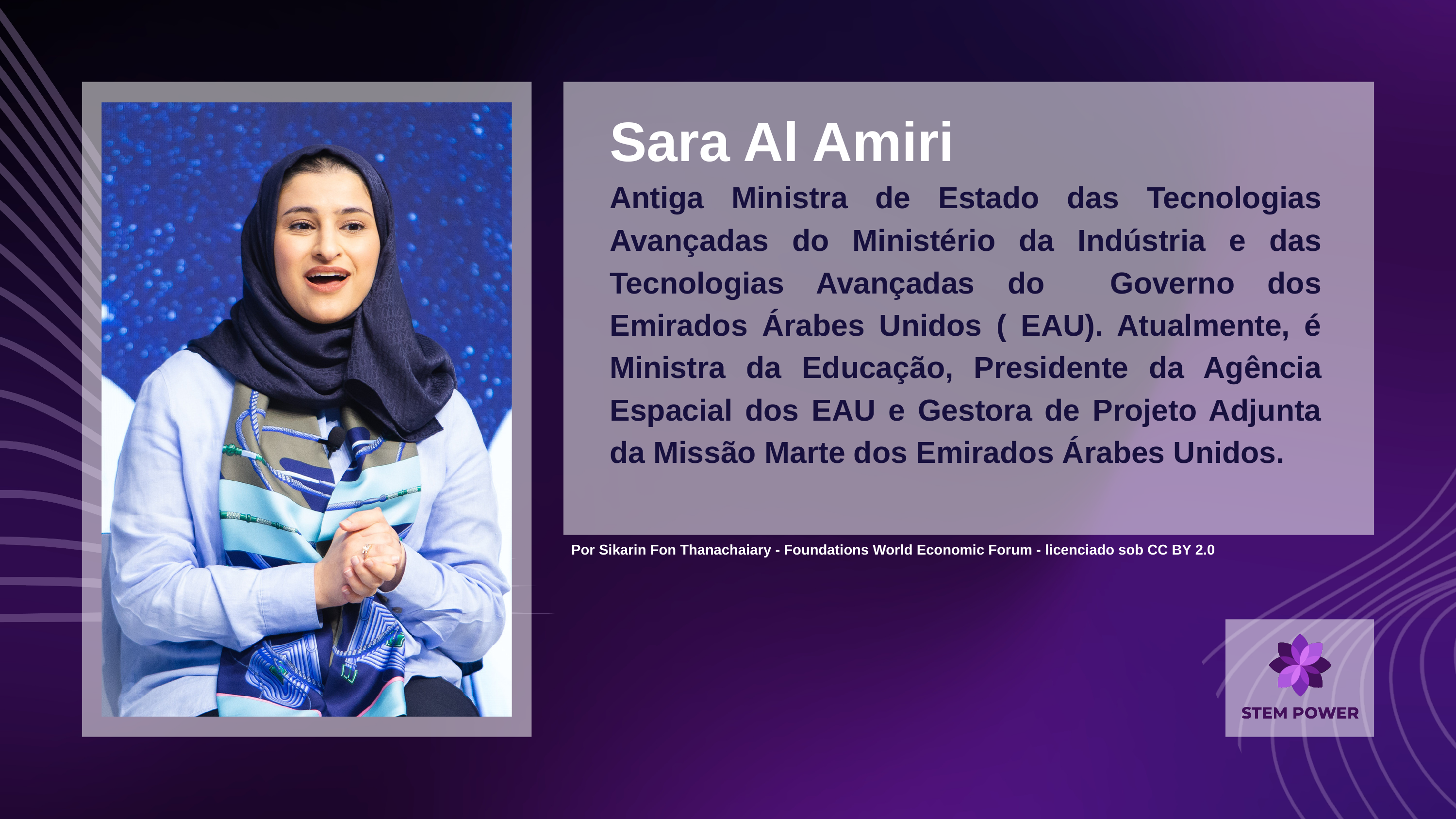

Sara Al Amiri
Antiga Ministra de Estado das Tecnologias Avançadas do Ministério da Indústria e das Tecnologias Avançadas do  Governo dos Emirados Árabes Unidos ( EAU). Atualmente, é Ministra da Educação, Presidente da Agência Espacial dos EAU e Gestora de Projeto Adjunta da Missão Marte dos Emirados Árabes Unidos.

Por Sikarin Fon Thanachaiary - Foundations World Economic Forum - licenciado sob CC BY 2.0